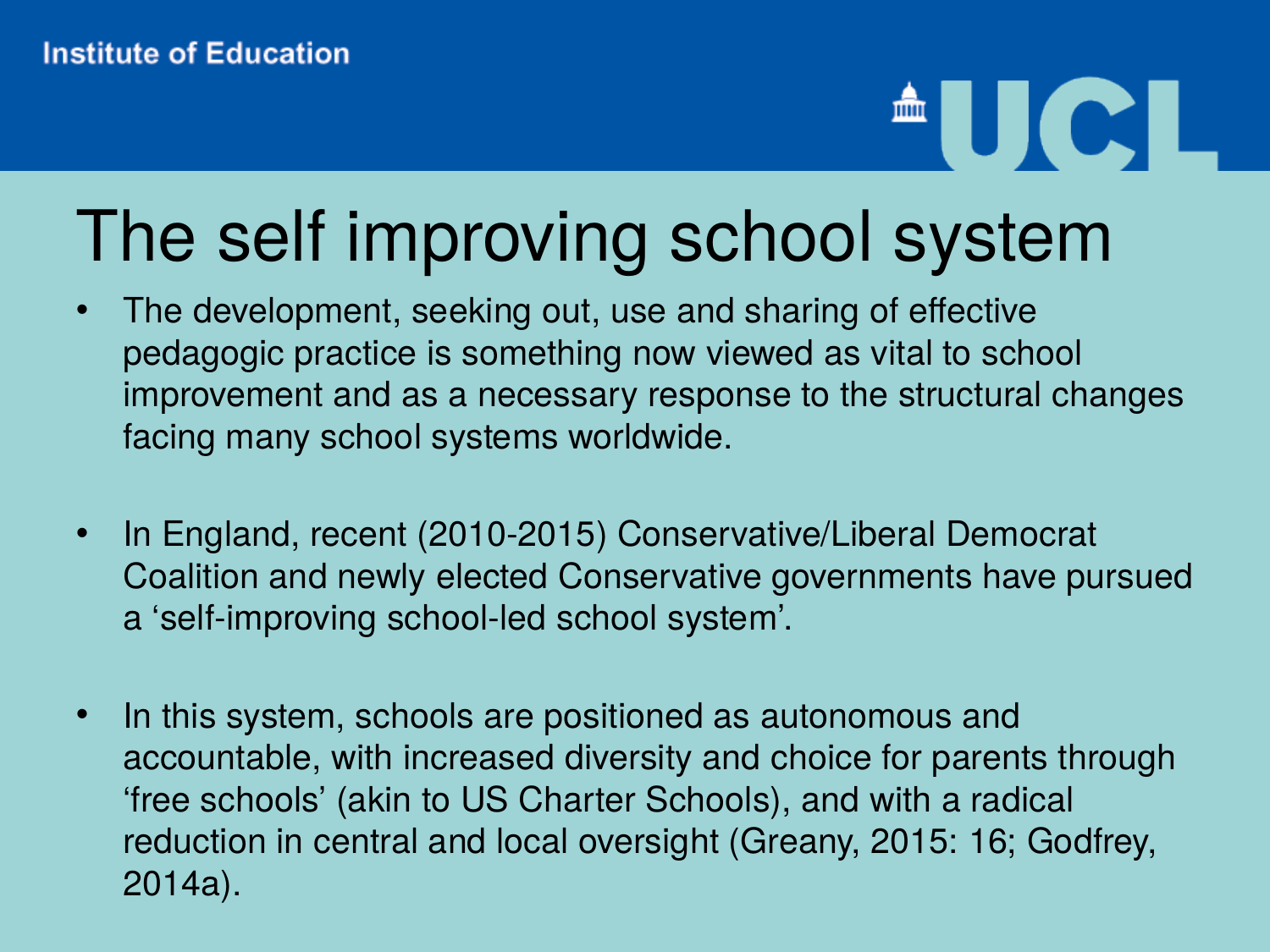

# The self improving school system
The development, seeking out, use and sharing of effective pedagogic practice is something now viewed as vital to school improvement and as a necessary response to the structural changes facing many school systems worldwide.

In England, recent (2010-2015) Conservative/Liberal Democrat Coalition and newly elected Conservative governments have pursued a ‘self-improving school-led school system’.

In this system, schools are positioned as autonomous and accountable, with increased diversity and choice for parents through ‘free schools’ (akin to US Charter Schools), and with a radical reduction in central and local oversight (Greany, 2015: 16; Godfrey, 2014a).